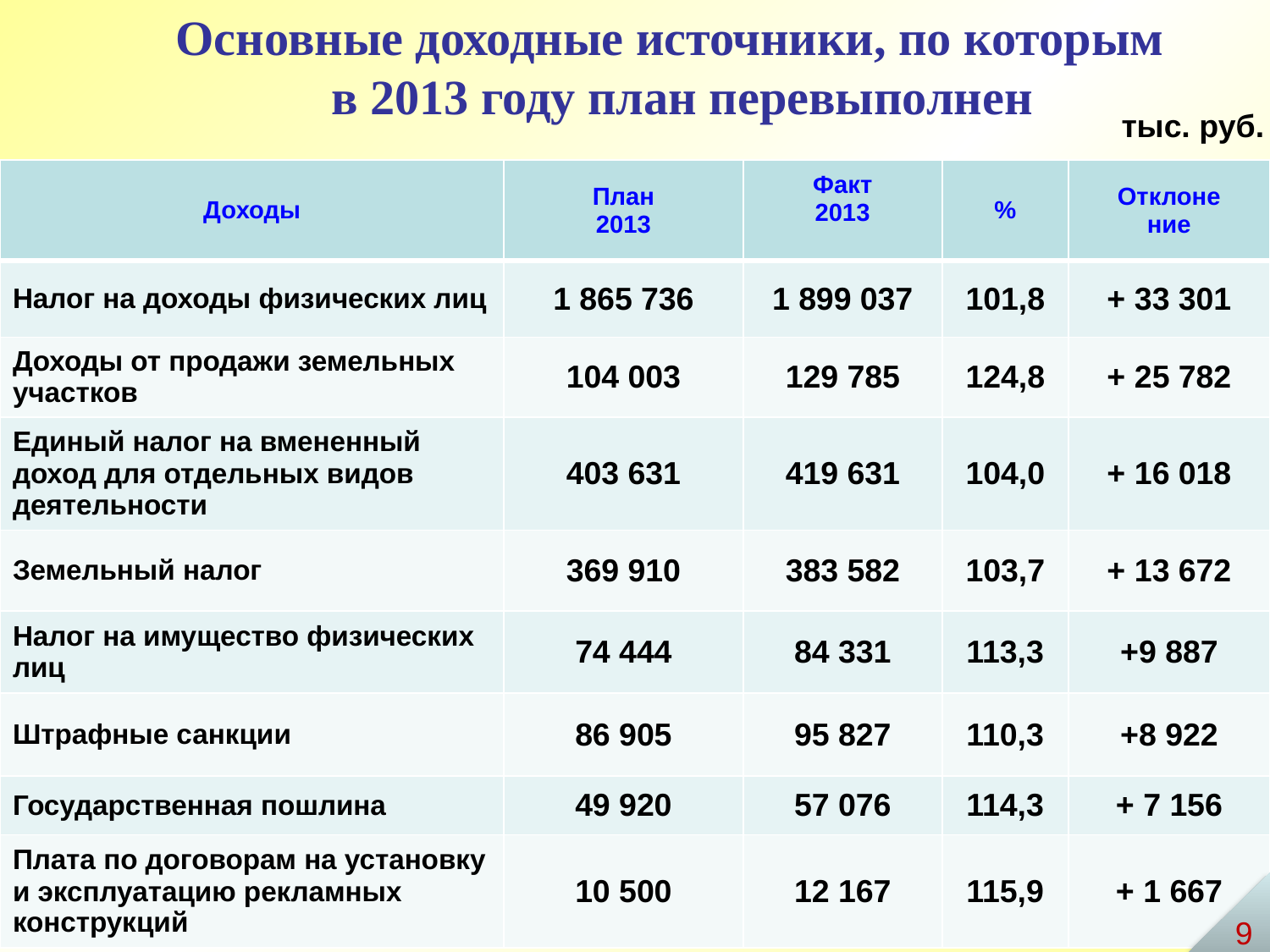

Основные доходные источники, по которым
  в 2013 году план перевыполнен
тыс. руб.
| Доходы | План 2013 | Факт 2013 | % | Отклоне ние |
| --- | --- | --- | --- | --- |
| Налог на доходы физических лиц | 1 865 736 | 1 899 037 | 101,8 | + 33 301 |
| Доходы от продажи земельных участков | 104 003 | 129 785 | 124,8 | + 25 782 |
| Единый налог на вмененный доход для отдельных видов деятельности | 403 631 | 419 631 | 104,0 | + 16 018 |
| Земельный налог | 369 910 | 383 582 | 103,7 | + 13 672 |
| Налог на имущество физических лиц | 74 444 | 84 331 | 113,3 | +9 887 |
| Штрафные санкции | 86 905 | 95 827 | 110,3 | +8 922 |
| Государственная пошлина | 49 920 | 57 076 | 114,3 | + 7 156 |
| Плата по договорам на установку и эксплуатацию рекламных конструкций | 10 500 | 12 167 | 115,9 | + 1 667 |
9